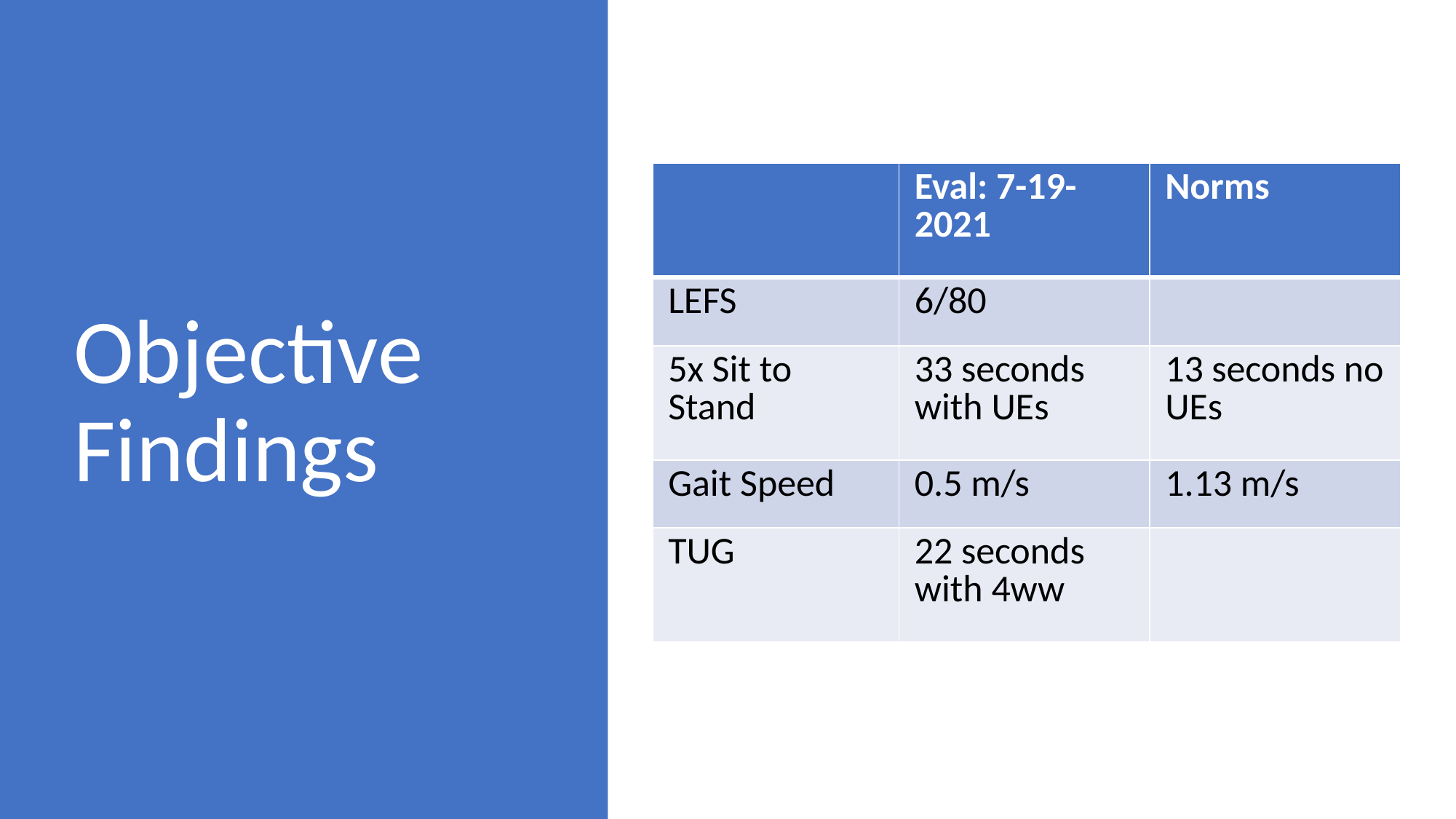

# Objective Findings
|  | Eval: 7-19-2021 | Norms |
| --- | --- | --- |
| LEFS | 6/80 |  |
| 5x Sit to Stand | 33 seconds with UEs | 13 seconds no UEs |
| Gait Speed | 0.5 m/s | 1.13 m/s |
| TUG | 22 seconds with 4ww |  |